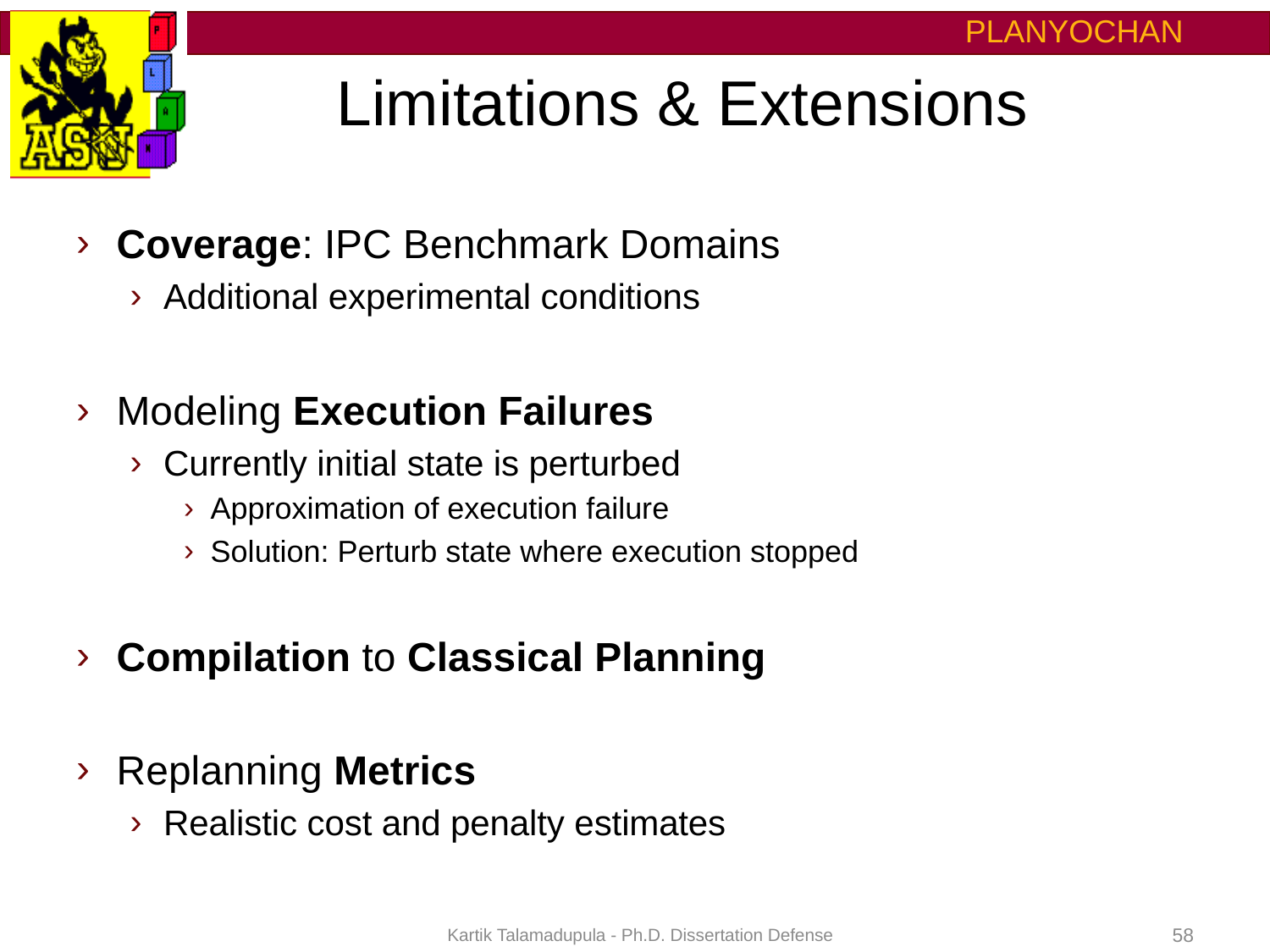

# Limitations & Extensions
Coverage: IPC Benchmark Domains
Additional experimental conditions

Modeling Execution Failures
Currently initial state is perturbed
Approximation of execution failure
Solution: Perturb state where execution stopped

Compilation to Classical Planning

Replanning Metrics
Realistic cost and penalty estimates

Kartik Talamadupula - Ph.D. Dissertation Defense
58